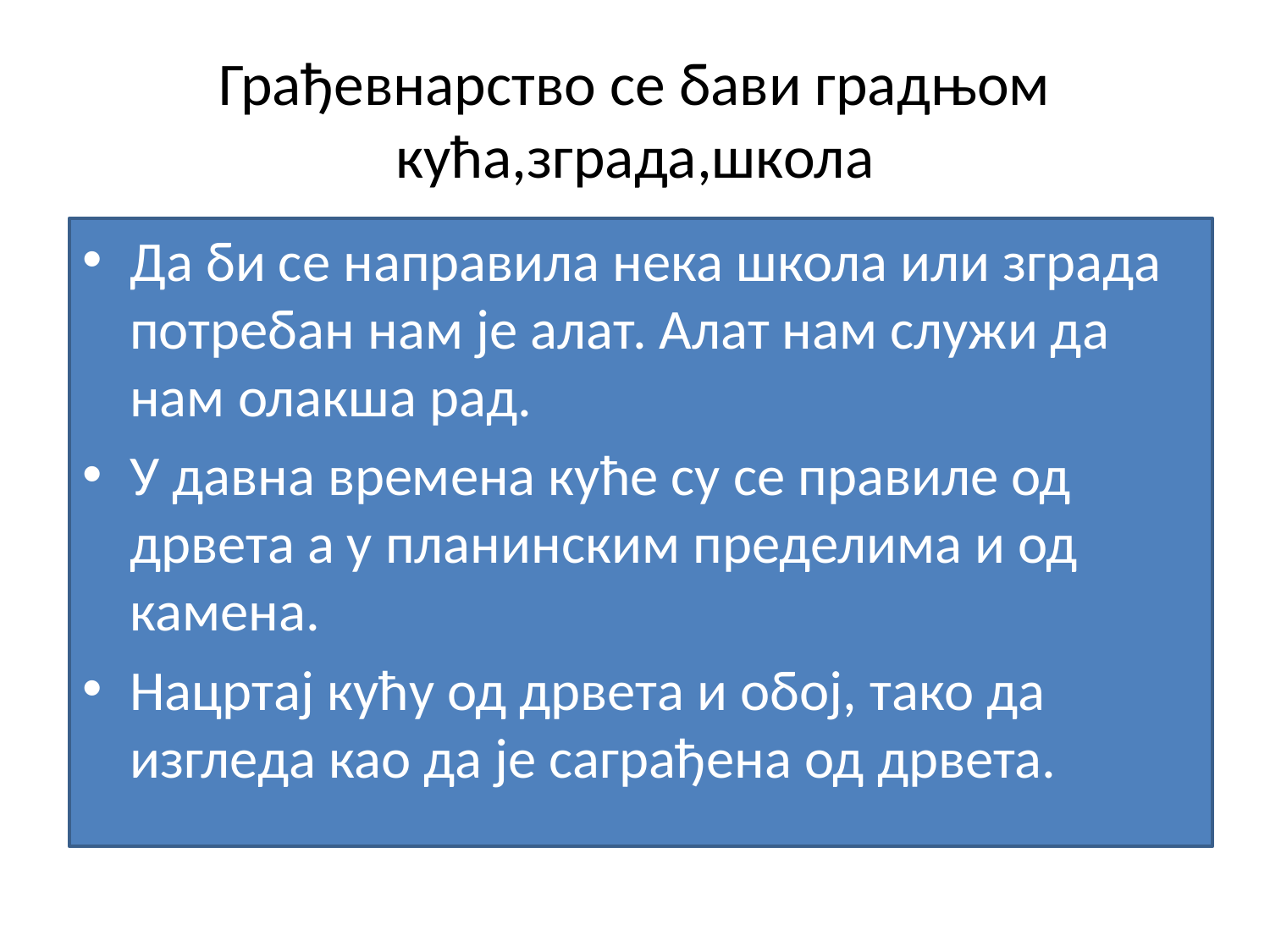

# Грађевнарство се бави градњом кућа,зграда,школа
Да би се направила нека школа или зграда потребан нам је алат. Алат нам служи да нам олакша рад.
У давна времена куће су се правиле од дрвета а у планинским пределима и од камена.
Нацртај кућу од дрвета и обој, тако да изгледа као да је саграђена од дрвета.